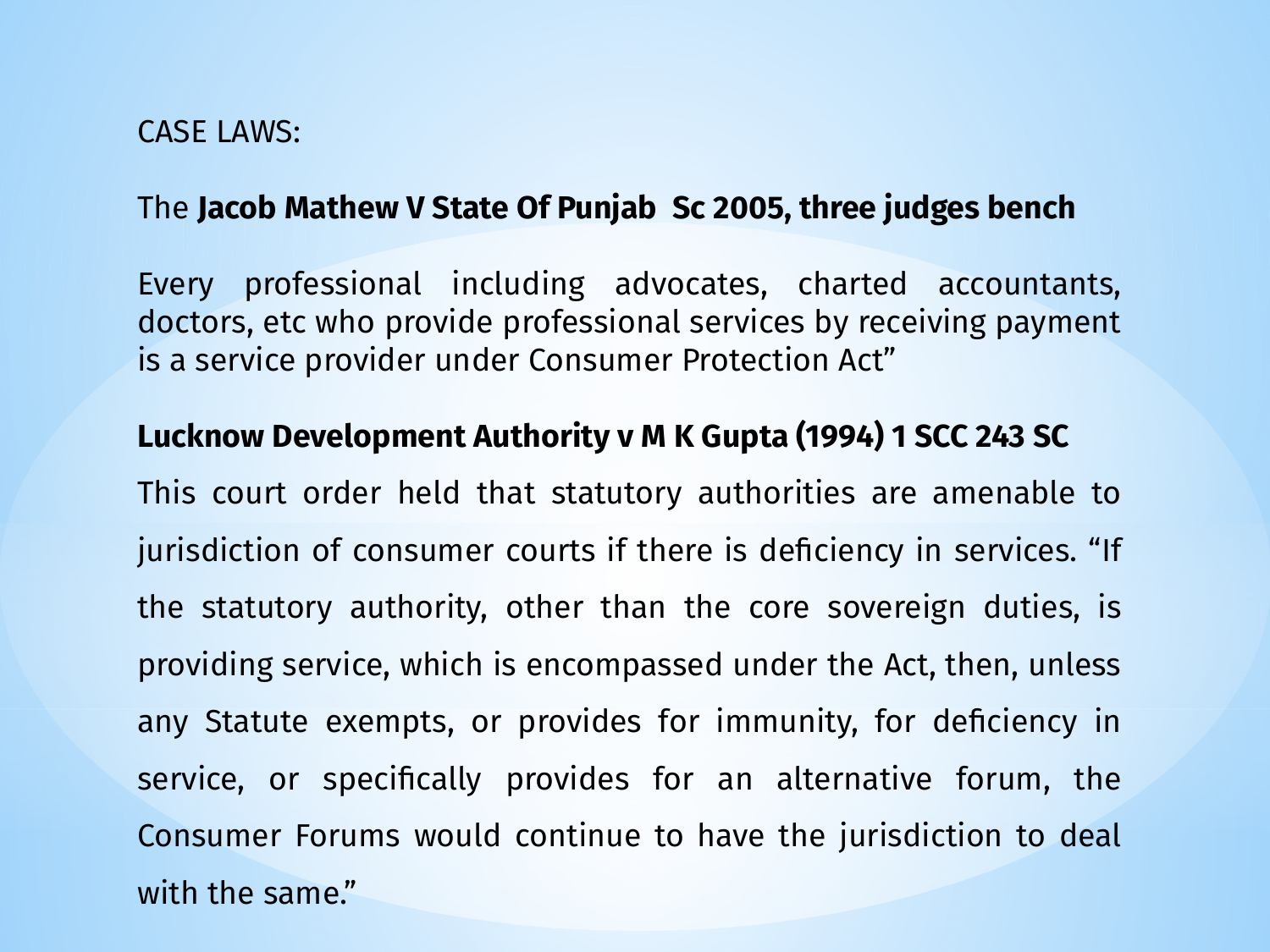

CASE LAWS:

The Jacob Mathew V State Of Punjab  Sc 2005, three judges bench

Every professional including advocates, charted accountants, doctors, etc who provide professional services by receiving payment is a service provider under Consumer Protection Act”
Lucknow Development Authority v M K Gupta (1994) 1 SCC 243 SC
This court order held that statutory authorities are amenable to jurisdiction of consumer courts if there is deficiency in services. “If the statutory authority, other than the core sovereign duties, is providing service, which is encompassed under the Act, then, unless any Statute exempts, or provides for immunity, for deficiency in service, or specifically provides for an alternative forum, the Consumer Forums would continue to have the jurisdiction to deal with the same.”